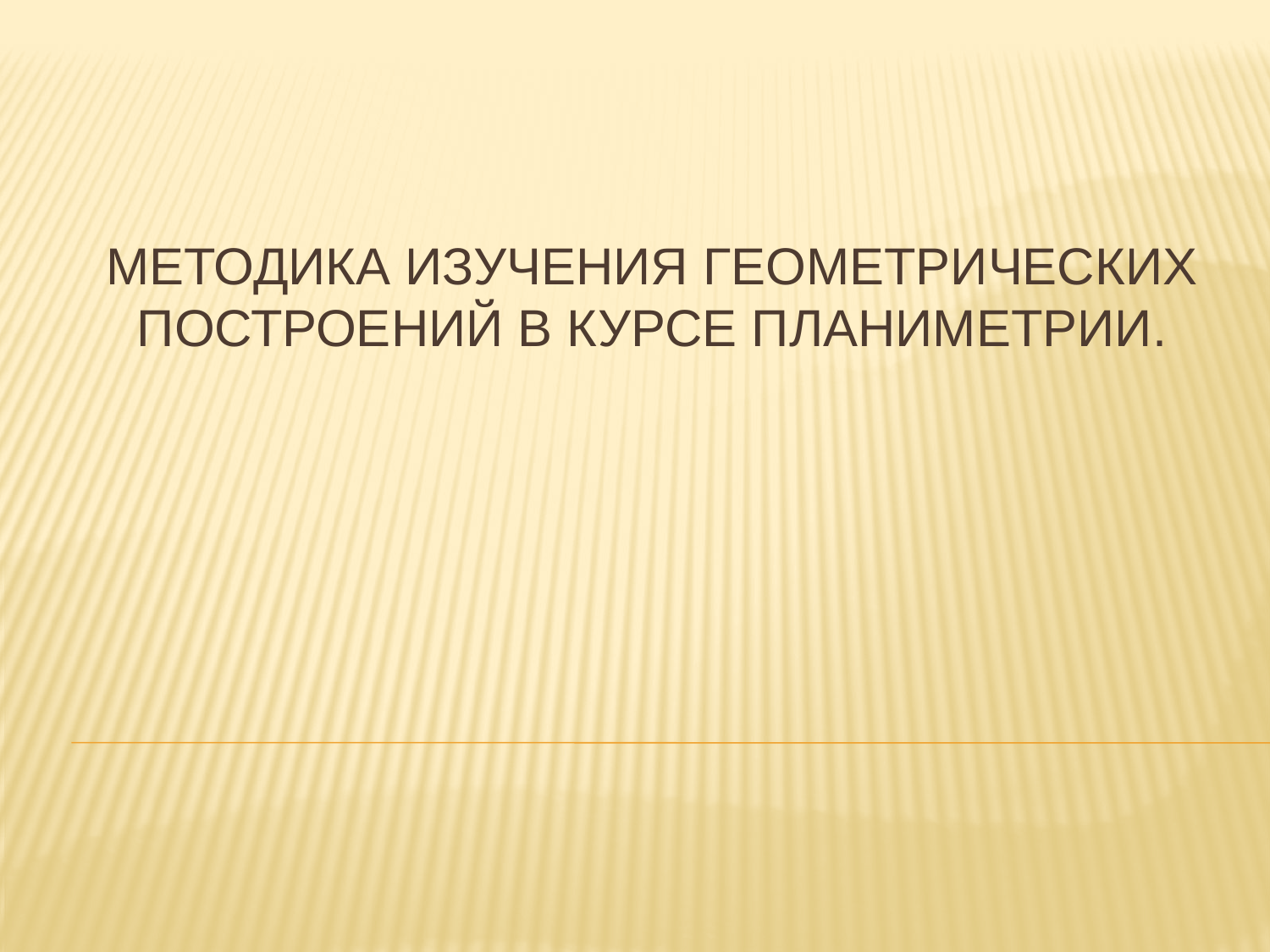

# Методика изучения геометрических построений в курсе планиметрии.